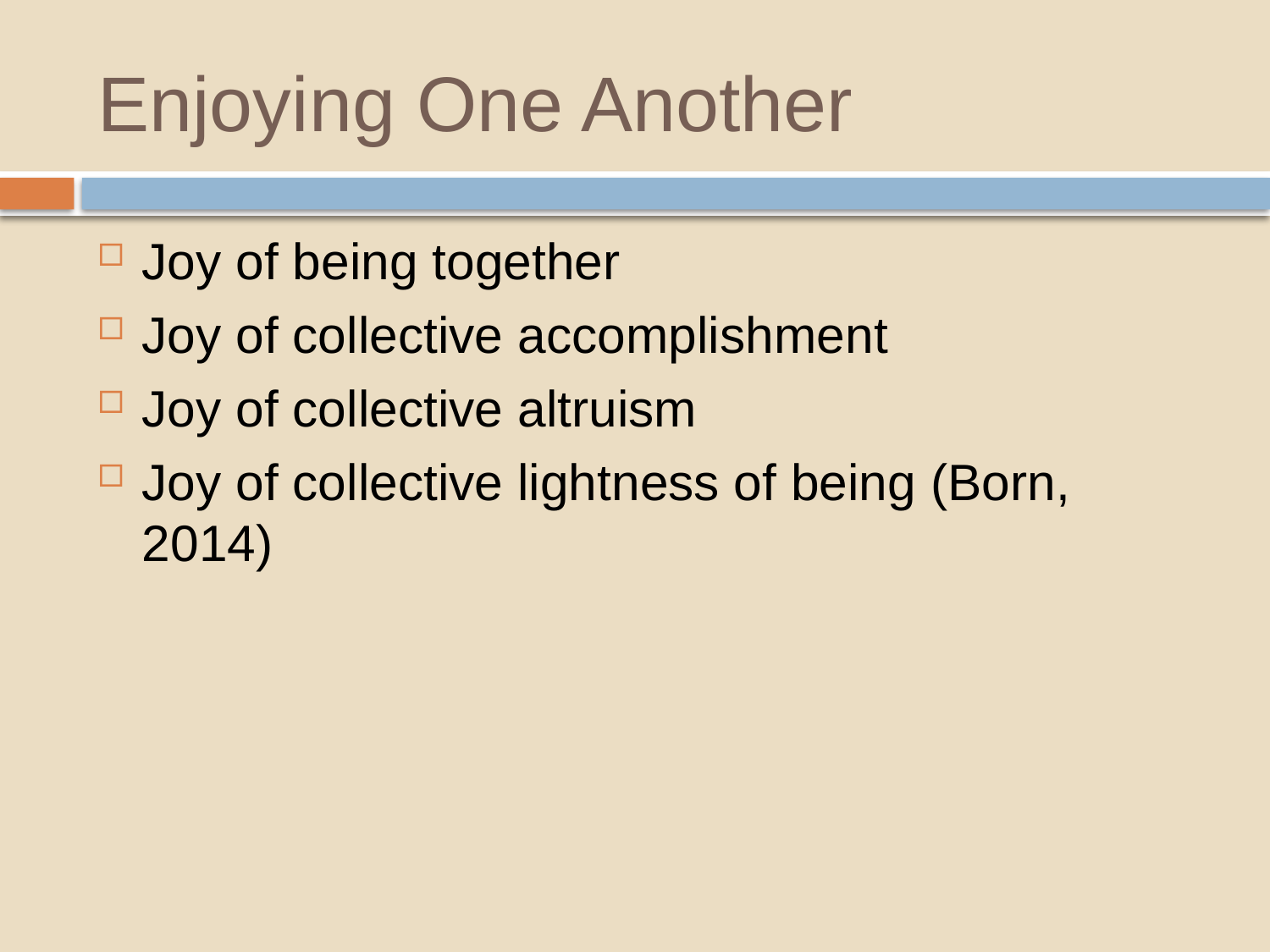

# Enjoying One Another
Joy of being together
Joy of collective accomplishment
Joy of collective altruism
Joy of collective lightness of being (Born, 2014)